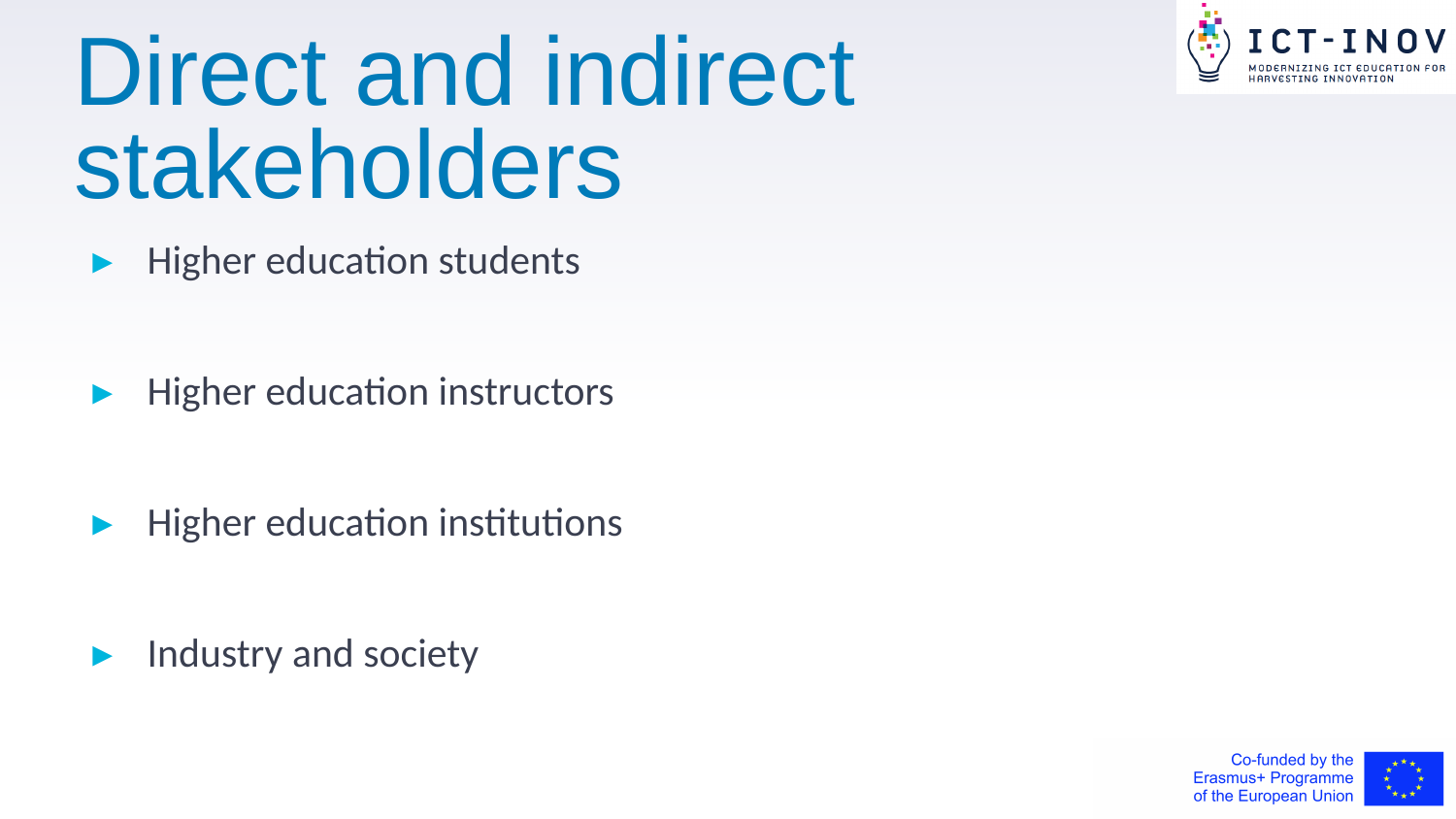

# Direct and indirect stakeholders
Higher education students

Higher education instructors

Higher education institutions

Industry and society